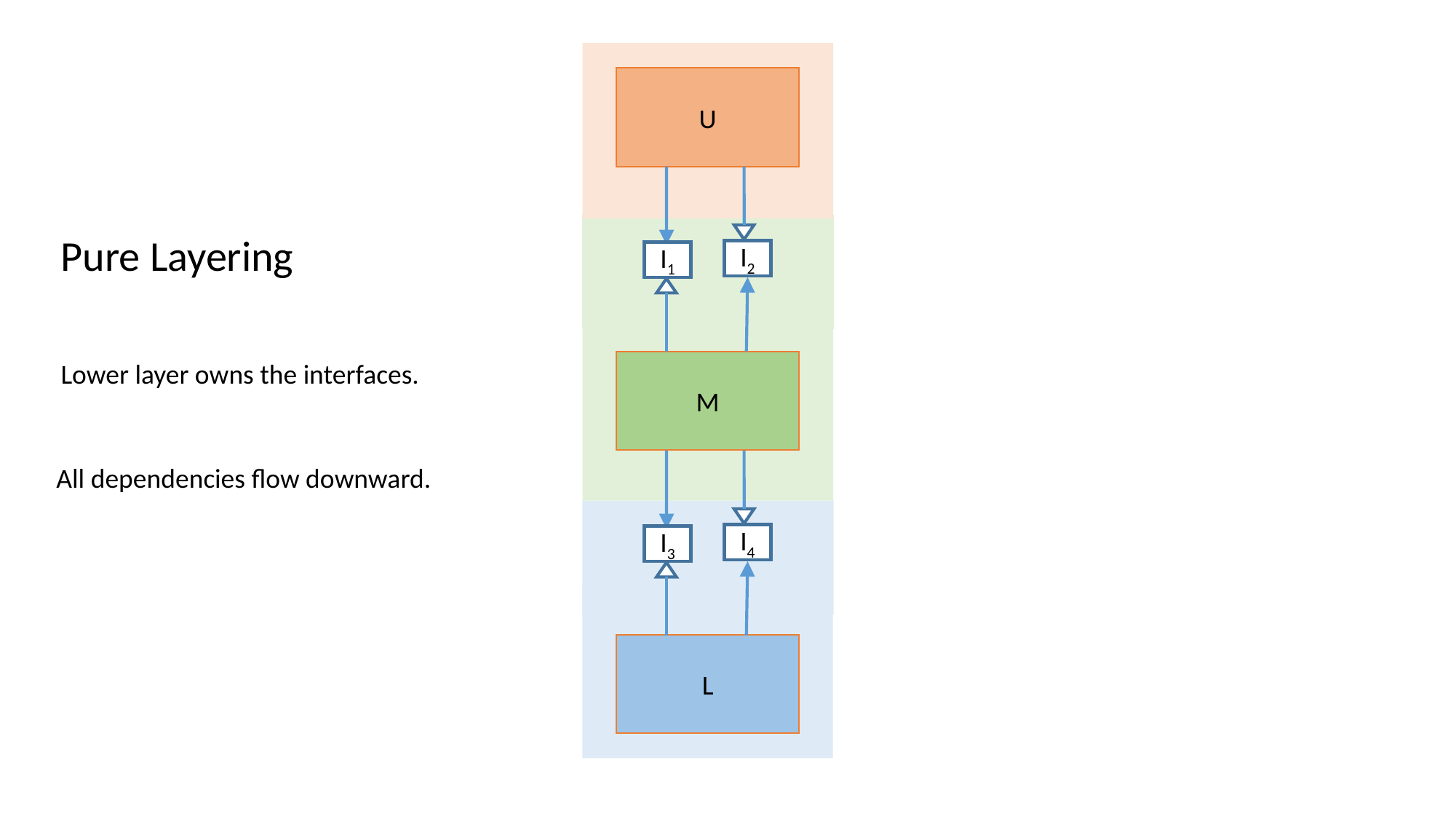

U

Pure Layering
I2
I1

Lower layer owns the interfaces.
M

All dependencies flow downward.

I4
I3

L